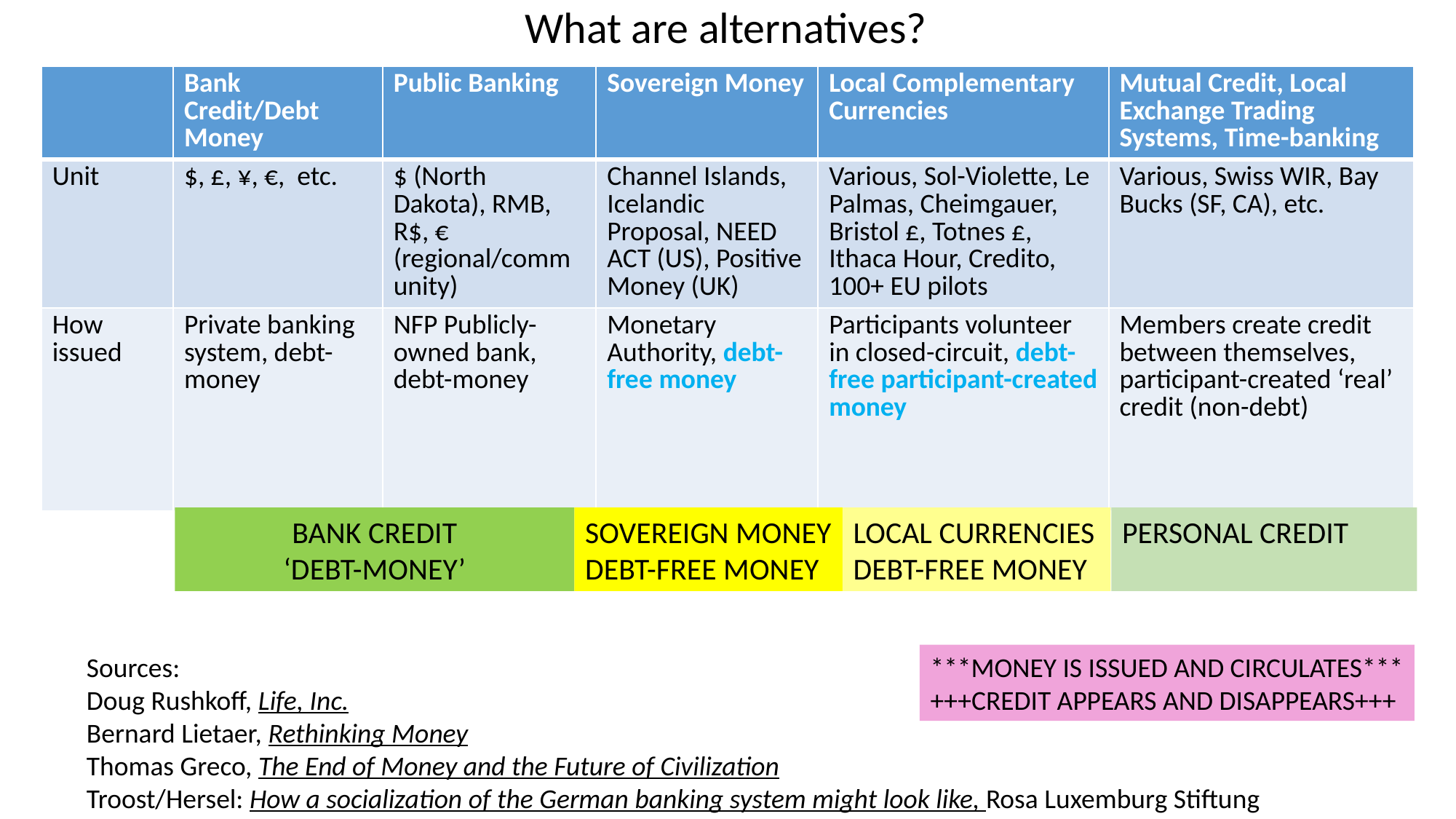

# What are alternatives?
|  | Bank Credit/Debt Money | Public Banking | Sovereign Money | Local Complementary Currencies | Mutual Credit, Local Exchange Trading Systems, Time-banking |
| --- | --- | --- | --- | --- | --- |
| Unit | $, £, ¥, €, etc. | $ (North Dakota), RMB, R$, € (regional/community) | Channel Islands, Icelandic Proposal, NEED ACT (US), Positive Money (UK) | Various, Sol-Violette, Le Palmas, Cheimgauer, Bristol £, Totnes £, Ithaca Hour, Credito, 100+ EU pilots | Various, Swiss WIR, Bay Bucks (SF, CA), etc. |
| How issued | Private banking system, debt-money | NFP Publicly-owned bank, debt-money | Monetary Authority, debt-free money | Participants volunteer in closed-circuit, debt-free participant-created money | Members create credit between themselves, participant-created ‘real’ credit (non-debt) |
BANK CREDIT
‘DEBT-MONEY’
SOVEREIGN MONEY
DEBT-FREE MONEY
LOCAL CURRENCIES
DEBT-FREE MONEY
PERSONAL CREDIT

Sources:
Doug Rushkoff, Life, Inc.
Bernard Lietaer, Rethinking Money
Thomas Greco, The End of Money and the Future of Civilization
Troost/Hersel: How a socialization of the German banking system might look like, Rosa Luxemburg Stiftung
***MONEY IS ISSUED AND CIRCULATES***
+++CREDIT APPEARS AND DISAPPEARS+++